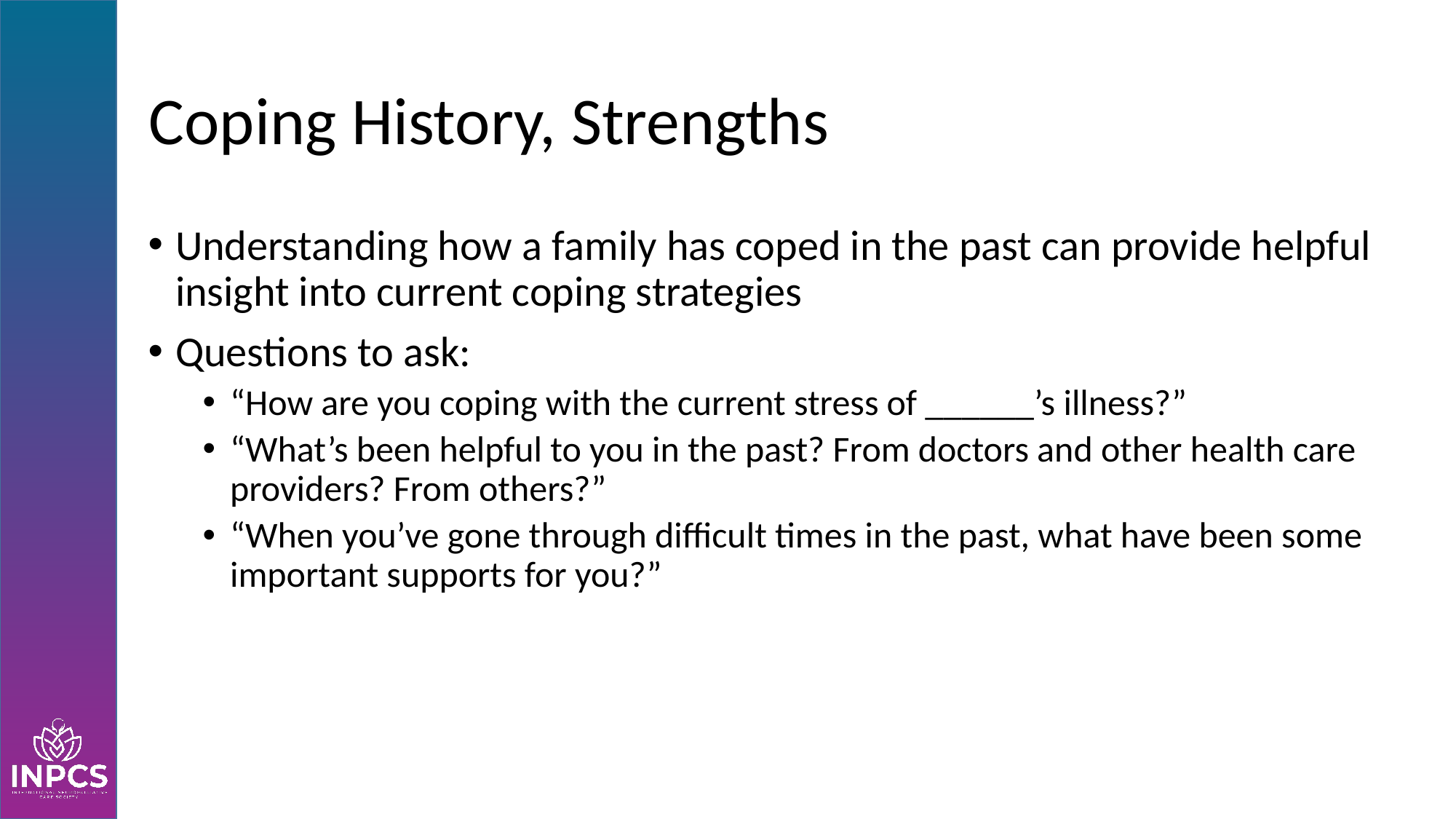

# Coping History, Strengths
Understanding how a family has coped in the past can provide helpful insight into current coping strategies
Questions to ask:
“How are you coping with the current stress of ______’s illness?”
“What’s been helpful to you in the past? From doctors and other health care providers? From others?”
“When you’ve gone through difficult times in the past, what have been some important supports for you?”